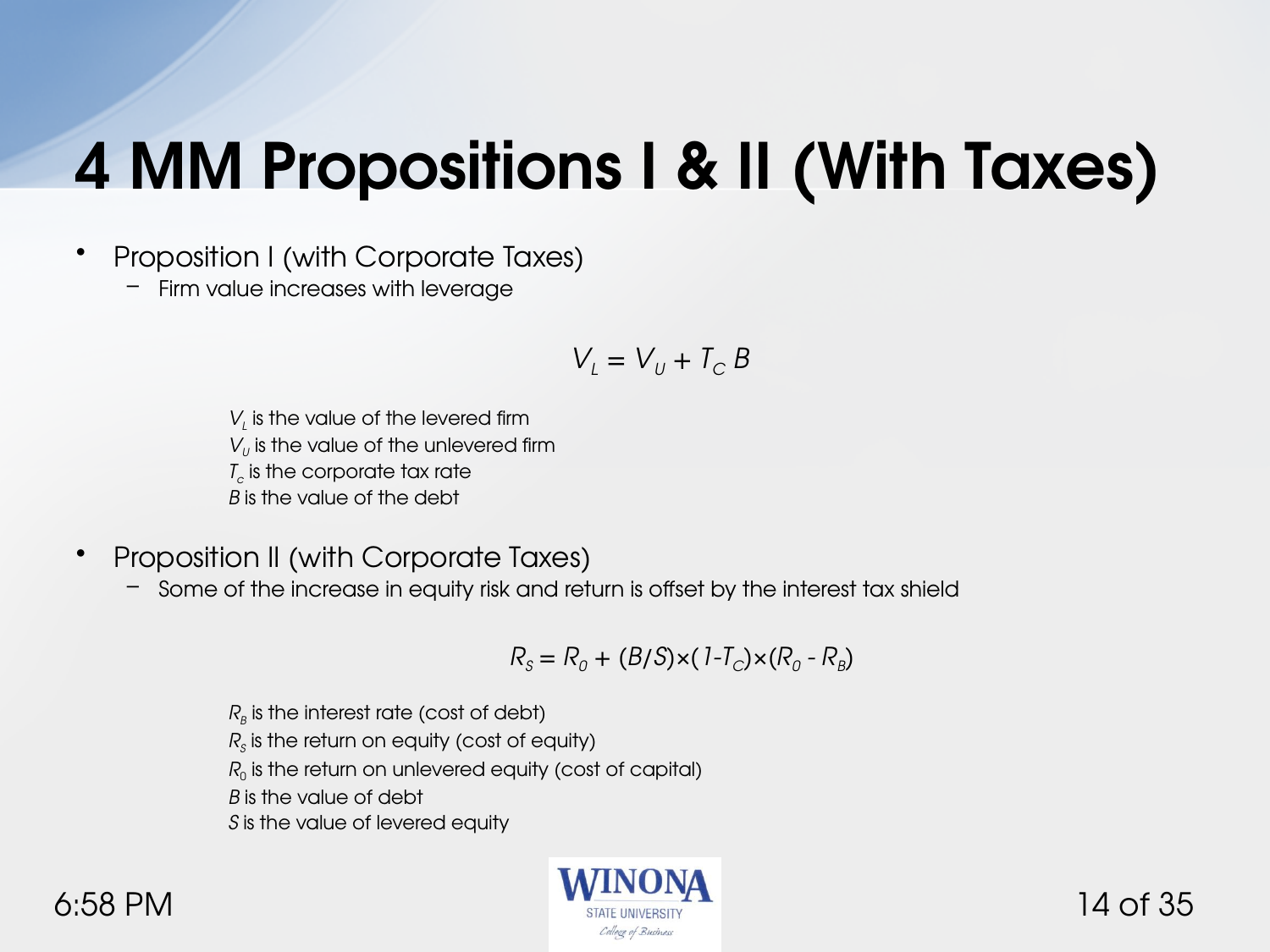

# 4 MM Propositions I & II (With Taxes)
Proposition I (with Corporate Taxes)
Firm value increases with leverage

VL = VU + TC B

VL is the value of the levered firm
VU is the value of the unlevered firm
Tc is the corporate tax rate
B is the value of the debt

Proposition II (with Corporate Taxes)
Some of the increase in equity risk and return is offset by the interest tax shield

RS = R0 + (B/S)×(1-TC)×(R0 - RB)

RB is the interest rate (cost of debt)
RS is the return on equity (cost of equity)
R0 is the return on unlevered equity (cost of capital)
B is the value of debt
S is the value of levered equity